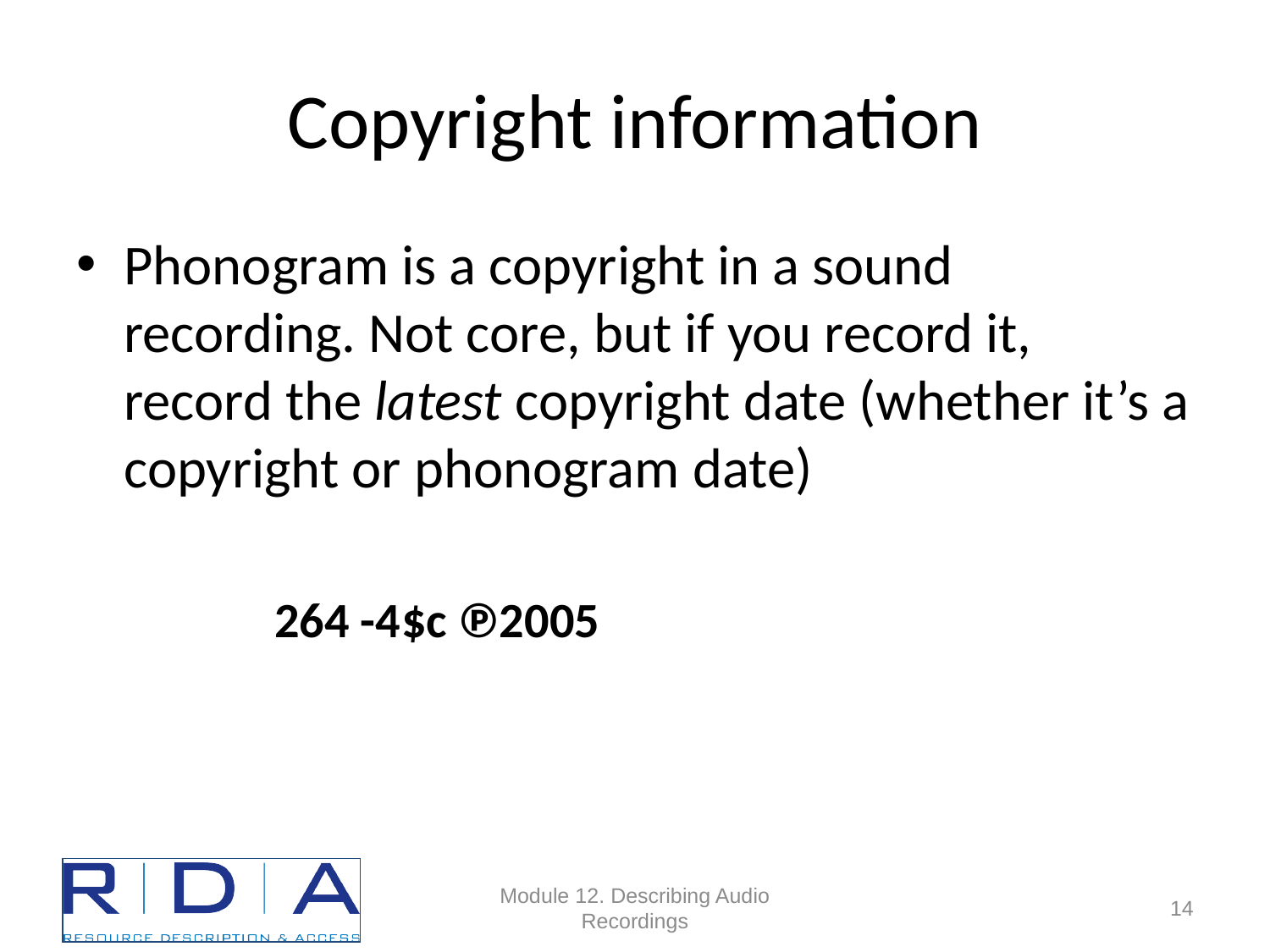

# Copyright information
Phonogram is a copyright in a sound recording. Not core, but if you record it, record the latest copyright date (whether it’s a copyright or phonogram date)

	264 -4	$c ℗2005

Module 12. Describing Audio Recordings
14